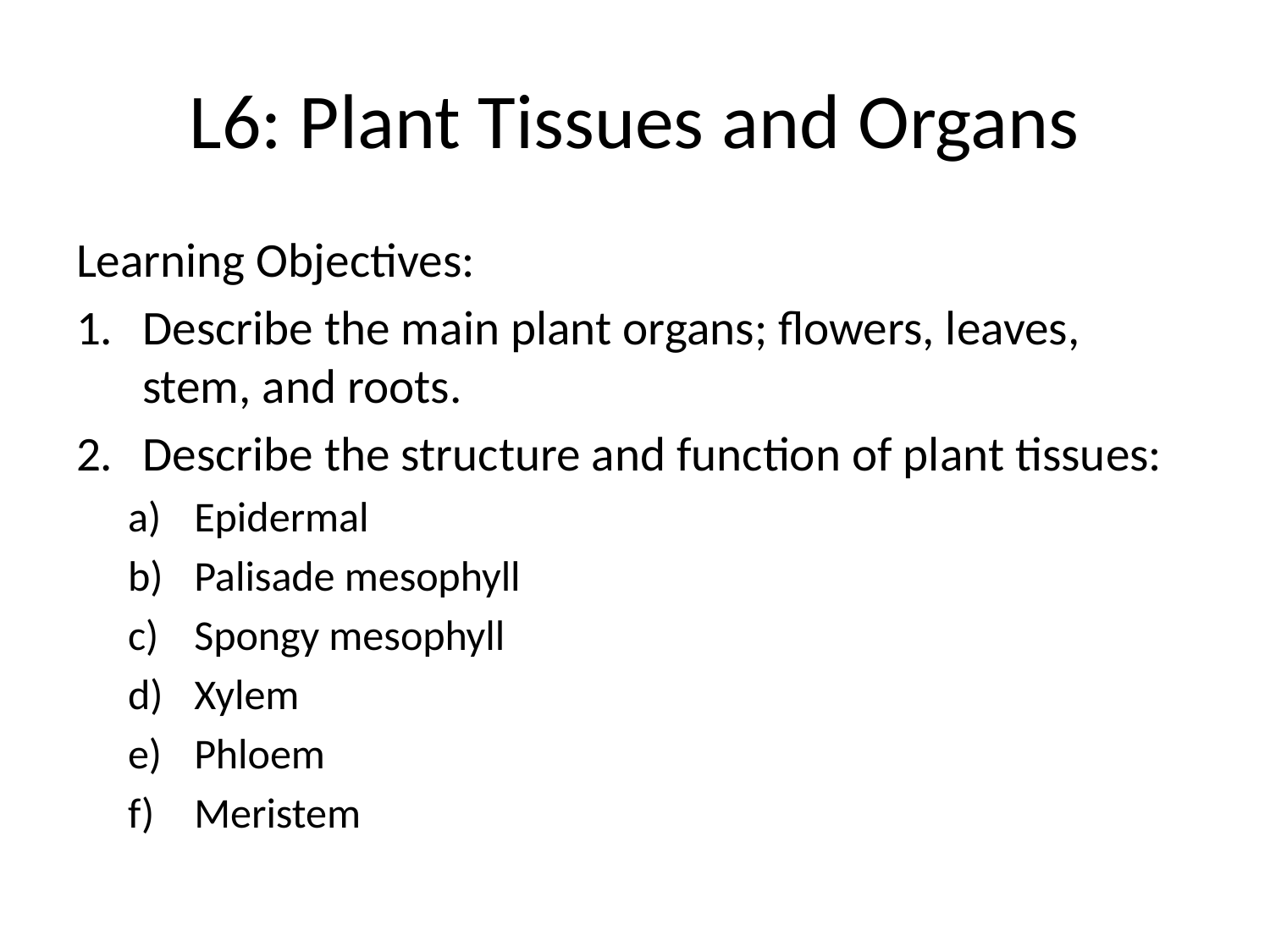

# L6: Plant Tissues and Organs
Learning Objectives:
Describe the main plant organs; flowers, leaves, stem, and roots.
Describe the structure and function of plant tissues:
Epidermal
Palisade mesophyll
Spongy mesophyll
Xylem
Phloem
Meristem